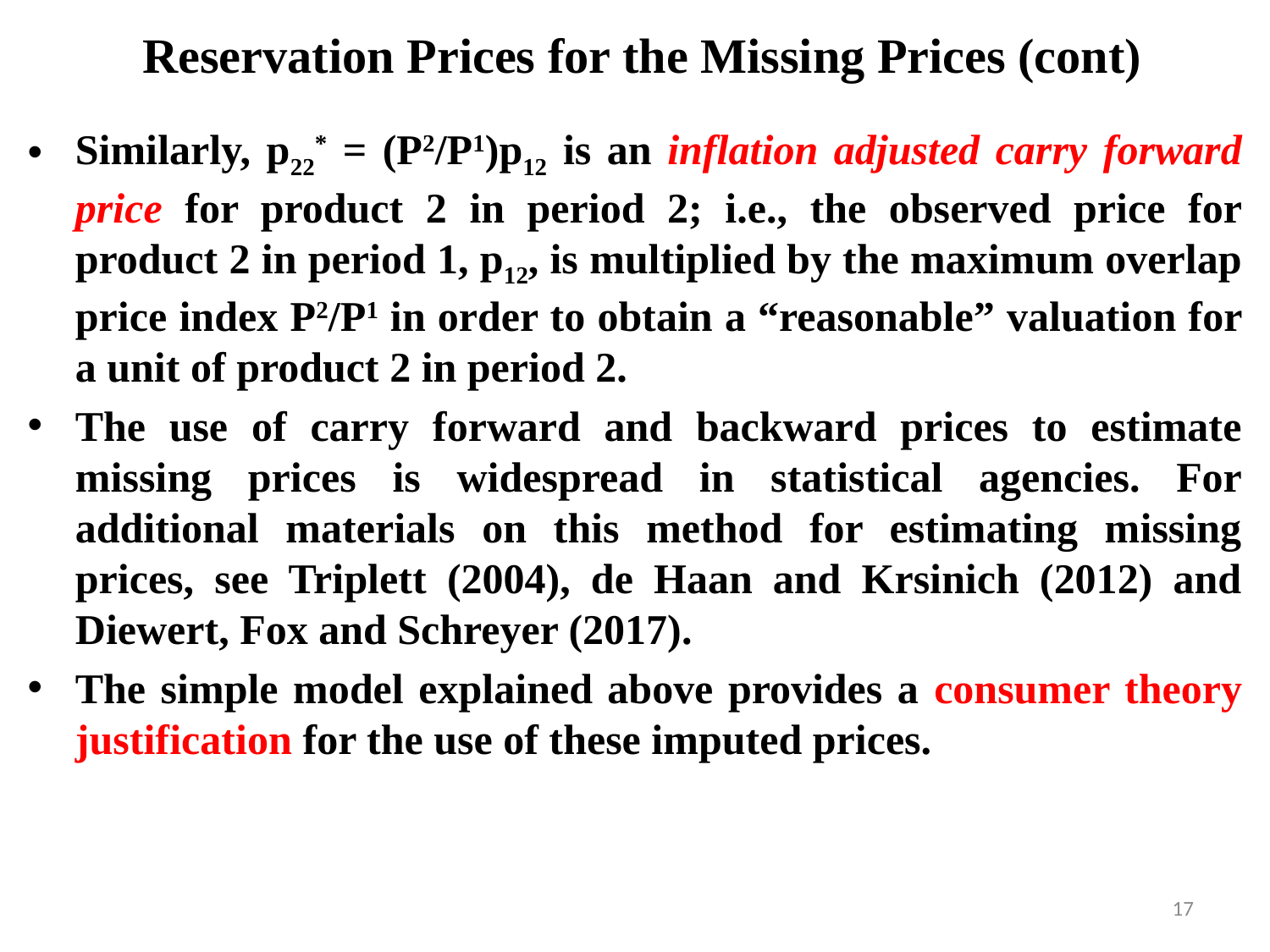

# Reservation Prices for the Missing Prices (cont)
Similarly, p22* = (P2/P1)p12 is an inflation adjusted carry forward price for product 2 in period 2; i.e., the observed price for product 2 in period 1, p12, is multiplied by the maximum overlap price index P2/P1 in order to obtain a “reasonable” valuation for a unit of product 2 in period 2.
The use of carry forward and backward prices to estimate missing prices is widespread in statistical agencies. For additional materials on this method for estimating missing prices, see Triplett (2004), de Haan and Krsinich (2012) and Diewert, Fox and Schreyer (2017).
The simple model explained above provides a consumer theory justification for the use of these imputed prices.

17